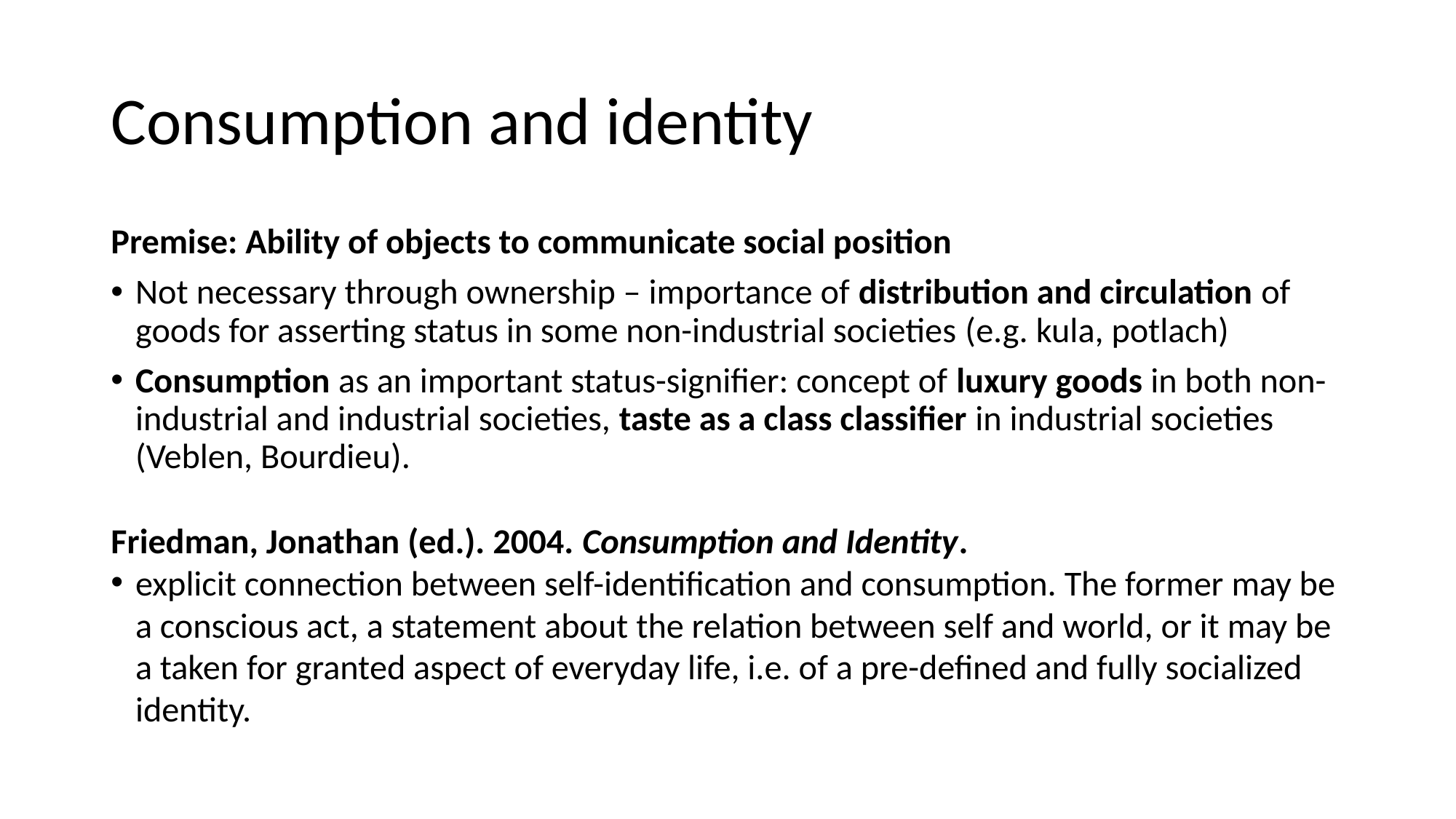

# Consumption and identity
Premise: Ability of objects to communicate social position
Not necessary through ownership – importance of distribution and circulation of goods for asserting status in some non-industrial societies (e.g. kula, potlach)
Consumption as an important status-signifier: concept of luxury goods in both non-industrial and industrial societies, taste as a class classifier in industrial societies (Veblen, Bourdieu).

Friedman, Jonathan (ed.). 2004. Consumption and Identity.
explicit connection between self-identification and consumption. The former may be a conscious act, a statement about the relation between self and world, or it may be a taken for granted aspect of everyday life, i.e. of a pre-defined and fully socialized identity.